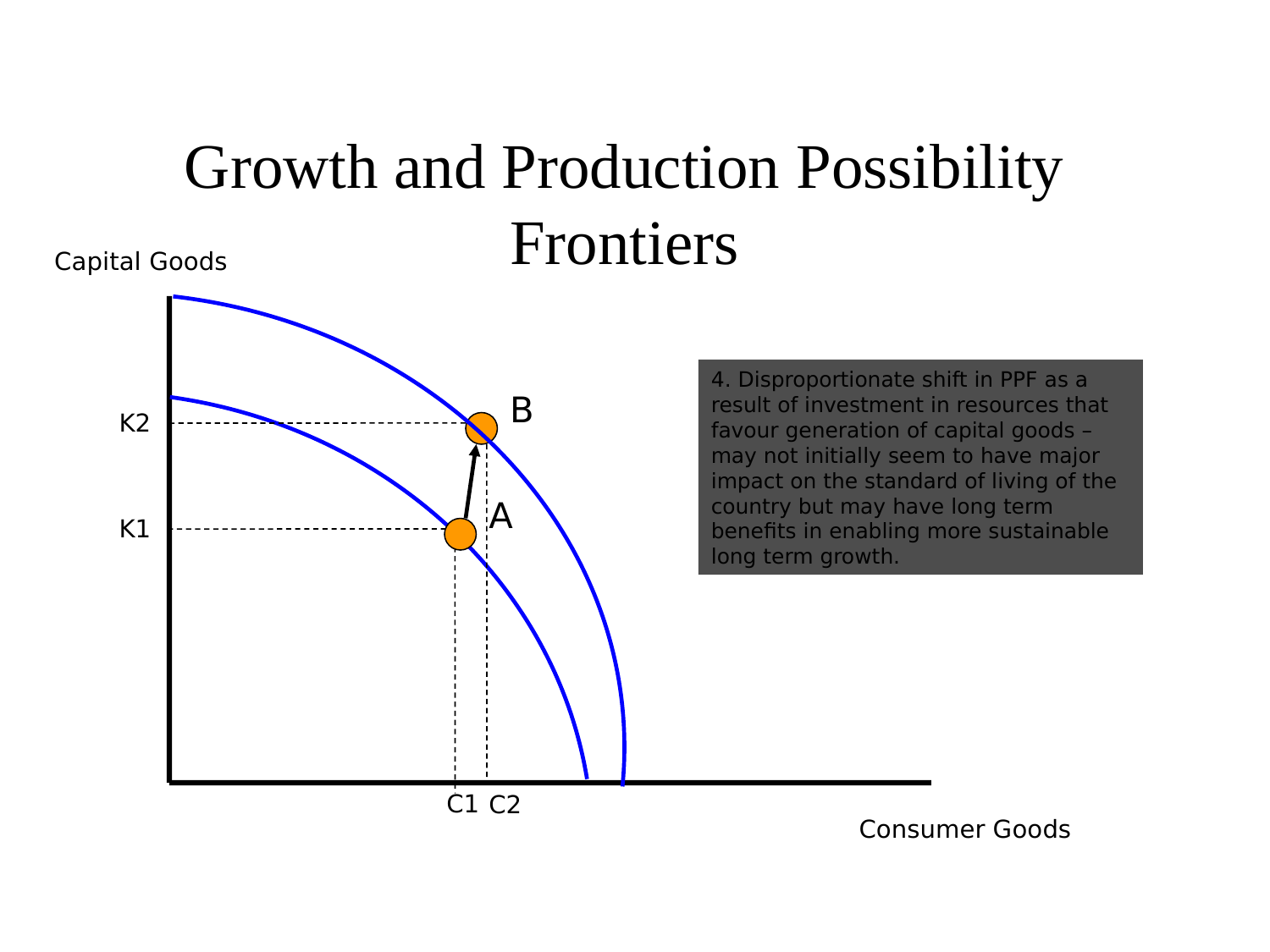

# Growth and Production Possibility Frontiers
Capital Goods

4. Disproportionate shift in PPF as a result of investment in resources that favour generation of capital goods – may not initially seem to have major impact on the standard of living of the country but may have long term benefits in enabling more sustainable long term growth.
B

K2

A
K1

C1

C2
Consumer Goods